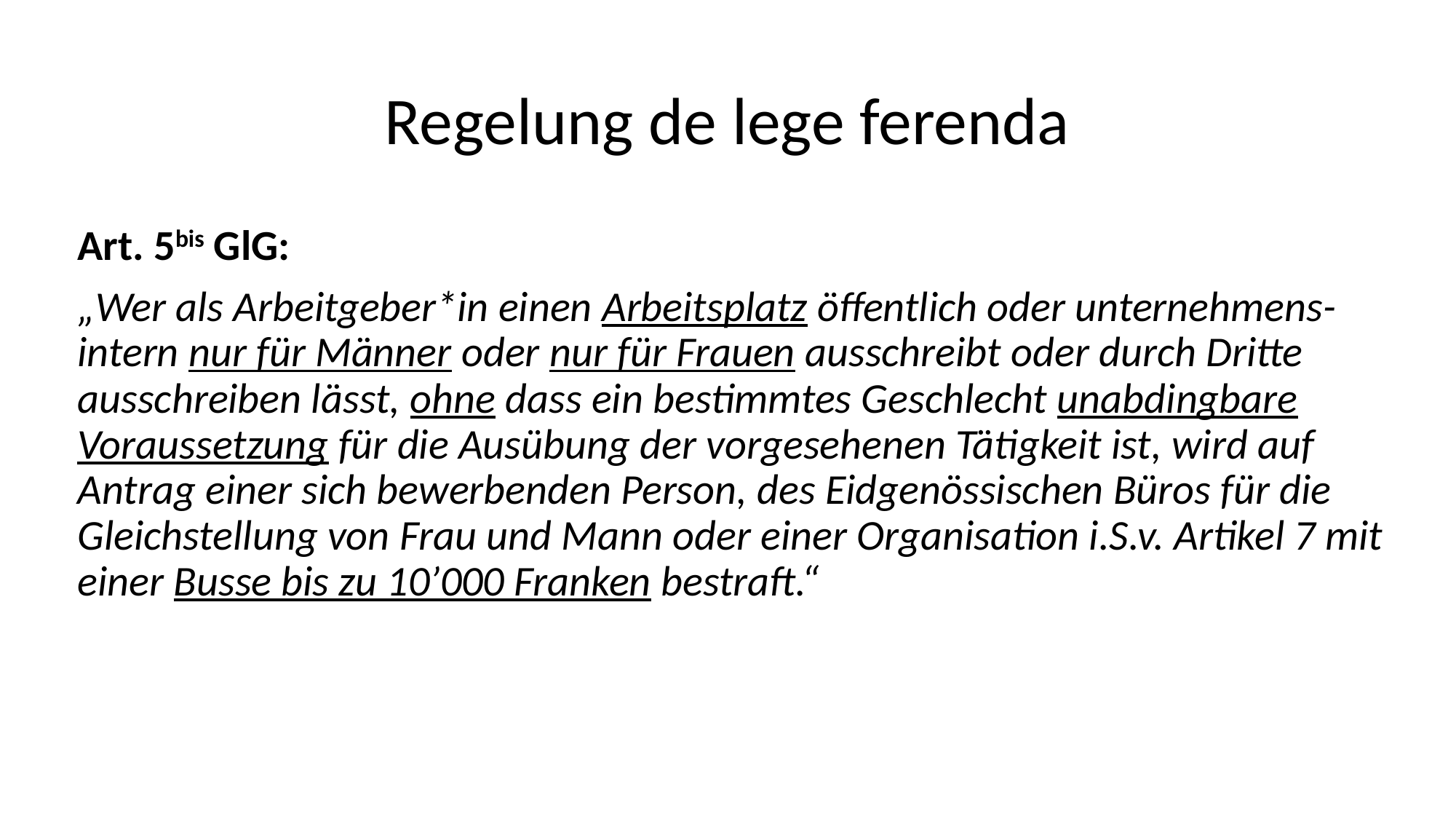

# Regelung de lege ferenda
Art. 5bis GlG:
„Wer als Arbeitgeber*in einen Arbeitsplatz öffentlich oder unternehmens-intern nur für Männer oder nur für Frauen ausschreibt oder durch Dritte ausschreiben lässt, ohne dass ein bestimmtes Geschlecht unabdingbare Voraussetzung für die Ausübung der vorgesehenen Tätigkeit ist, wird auf Antrag einer sich bewerbenden Person, des Eidgenössischen Büros für die Gleichstellung von Frau und Mann oder einer Organisation i.S.v. Artikel 7 mit einer Busse bis zu 10’000 Franken bestraft.“